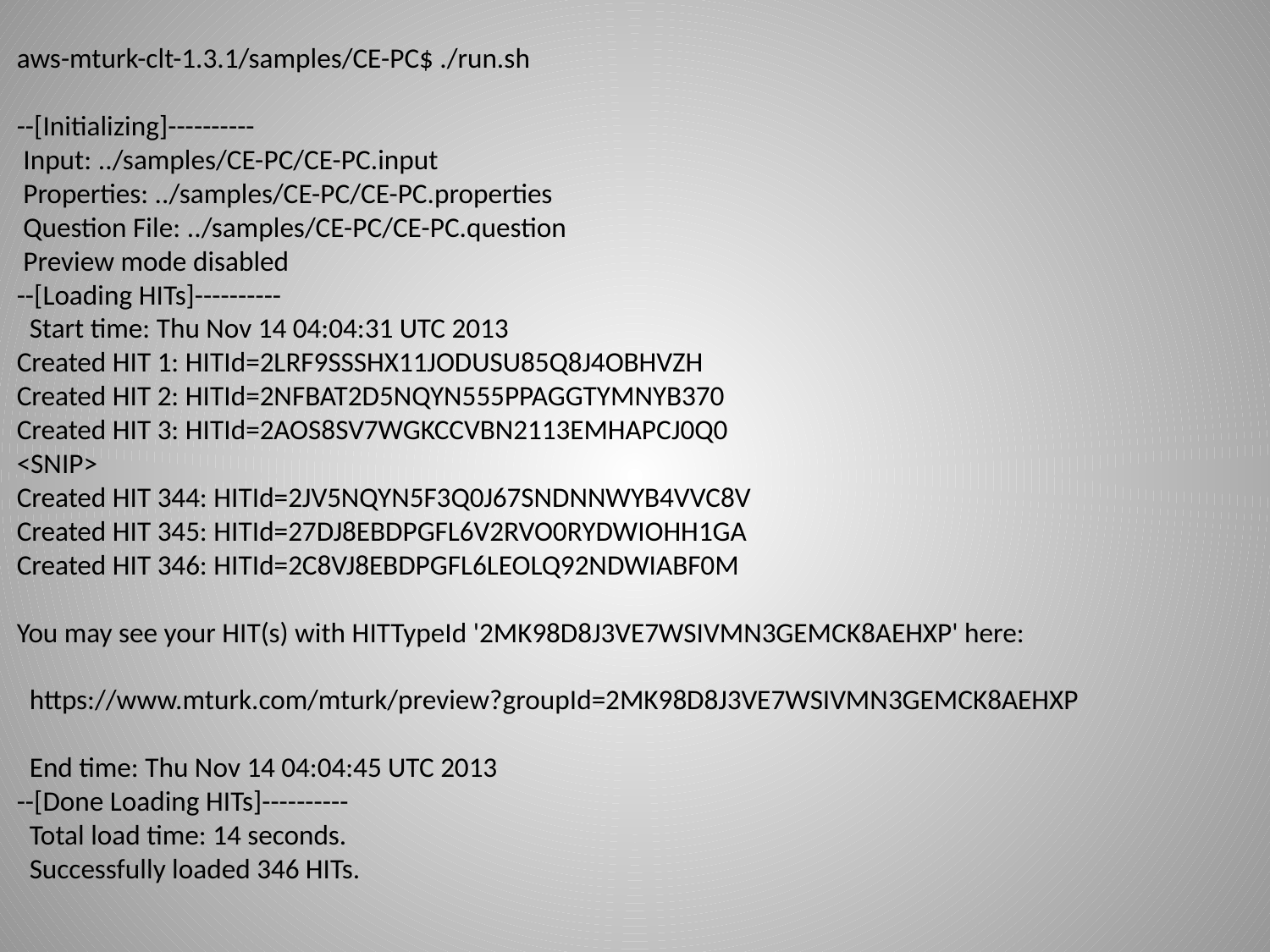

aws-mturk-clt-1.3.1/samples/CE-PC$ ./run.sh

--[Initializing]----------
 Input: ../samples/CE-PC/CE-PC.input
 Properties: ../samples/CE-PC/CE-PC.properties
 Question File: ../samples/CE-PC/CE-PC.question
 Preview mode disabled
--[Loading HITs]----------
  Start time: Thu Nov 14 04:04:31 UTC 2013
Created HIT 1: HITId=2LRF9SSSHX11JODUSU85Q8J4OBHVZH
Created HIT 2: HITId=2NFBAT2D5NQYN555PPAGGTYMNYB370
Created HIT 3: HITId=2AOS8SV7WGKCCVBN2113EMHAPCJ0Q0
<SNIP>
Created HIT 344: HITId=2JV5NQYN5F3Q0J67SNDNNWYB4VVC8V
Created HIT 345: HITId=27DJ8EBDPGFL6V2RVO0RYDWIOHH1GA
Created HIT 346: HITId=2C8VJ8EBDPGFL6LEOLQ92NDWIABF0M

You may see your HIT(s) with HITTypeId '2MK98D8J3VE7WSIVMN3GEMCK8AEHXP' here:

  https://www.mturk.com/mturk/preview?groupId=2MK98D8J3VE7WSIVMN3GEMCK8AEHXP

  End time: Thu Nov 14 04:04:45 UTC 2013
--[Done Loading HITs]----------
  Total load time: 14 seconds.
  Successfully loaded 346 HITs.